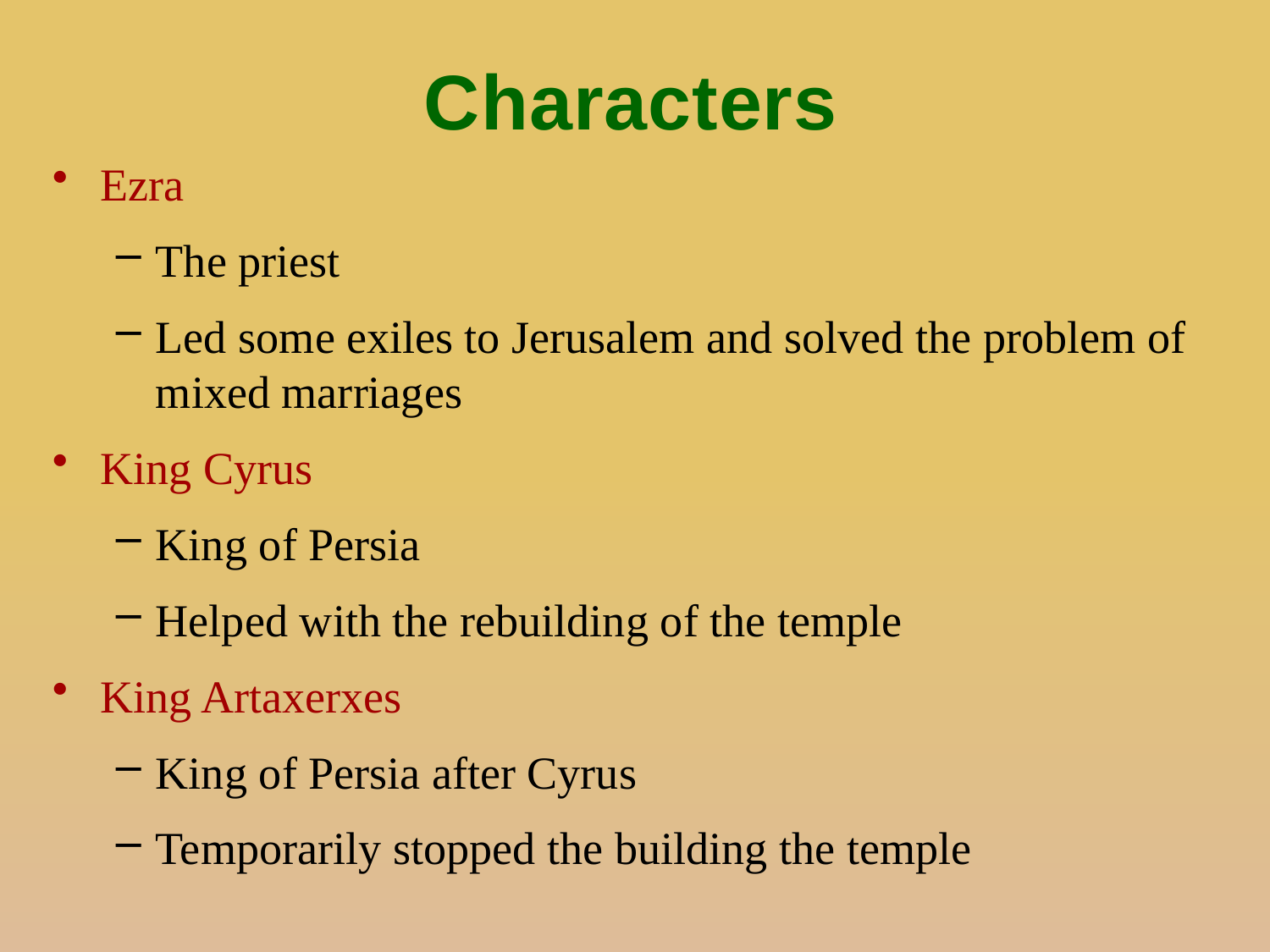

# Characters
Ezra
The priest
Led some exiles to Jerusalem and solved the problem of mixed marriages
King Cyrus
King of Persia
Helped with the rebuilding of the temple
King Artaxerxes
King of Persia after Cyrus
Temporarily stopped the building the temple